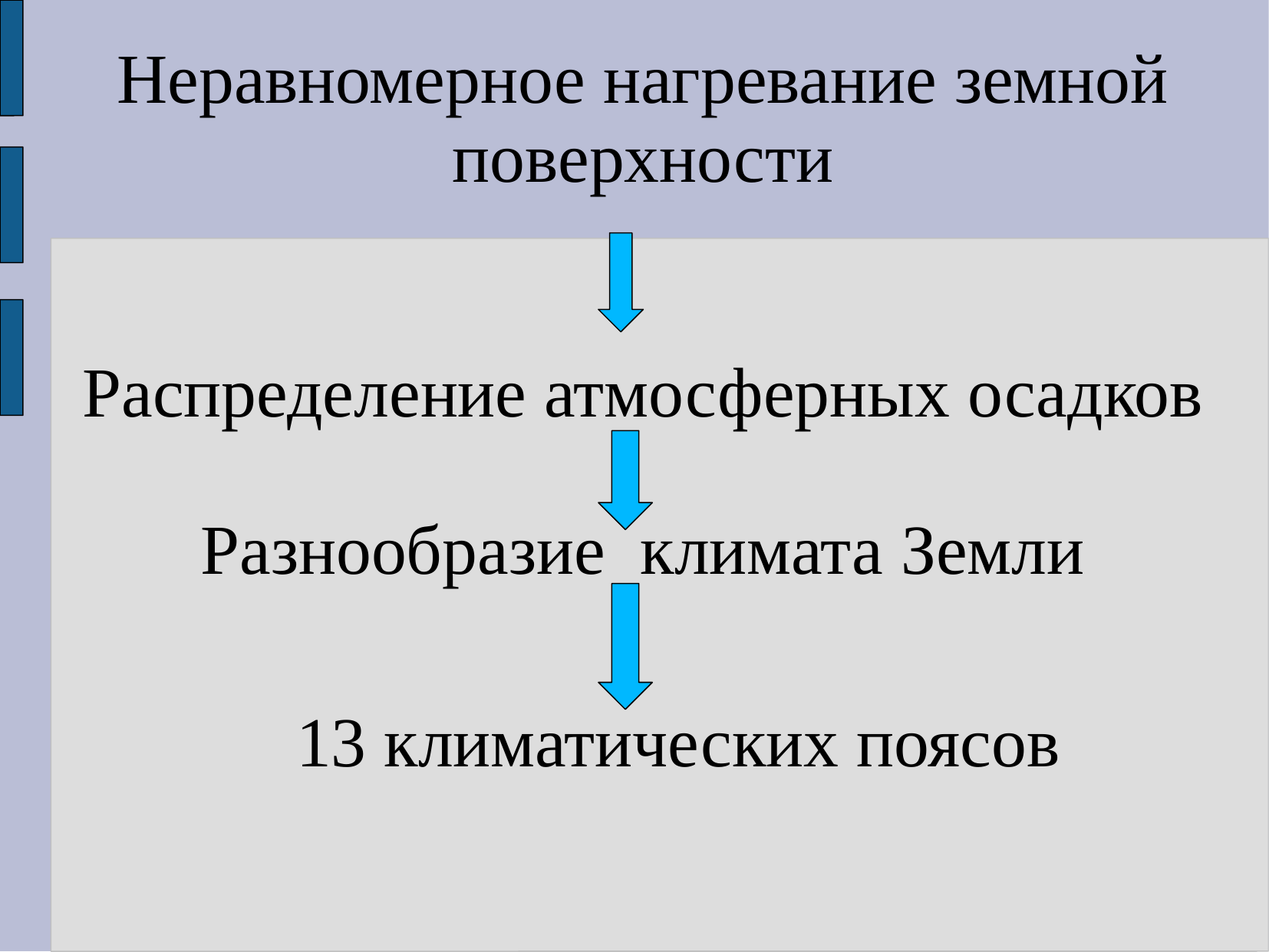

Неравномерное нагревание земной поверхности

Распределение атмосферных осадков

Разнообразие  климата Земли

    13 климатических поясов